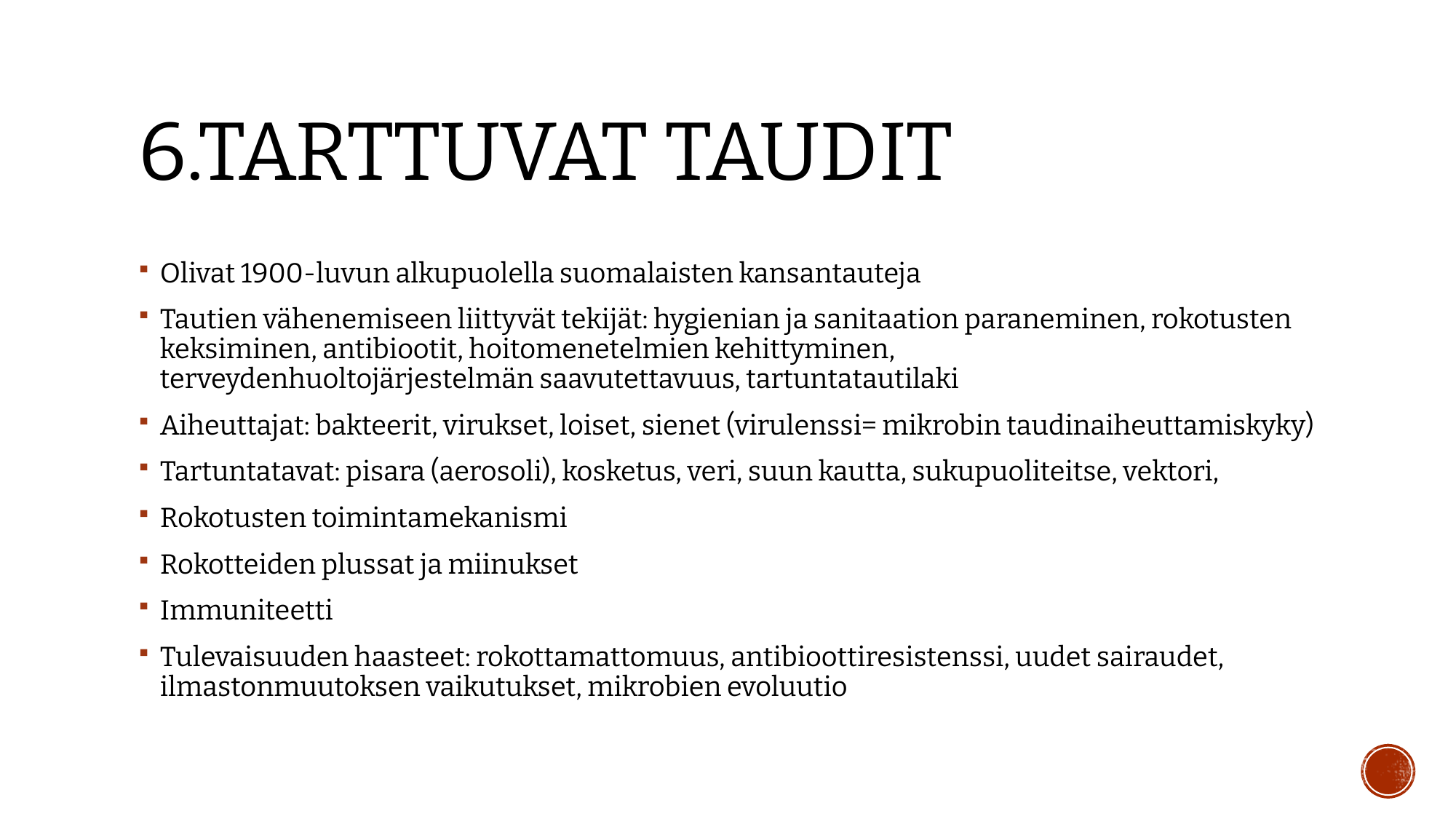

# 6.Tarttuvat taudit
Olivat 1900-luvun alkupuolella suomalaisten kansantauteja
Tautien vähenemiseen liittyvät tekijät: hygienian ja sanitaation paraneminen, rokotusten keksiminen, antibiootit, hoitomenetelmien kehittyminen, terveydenhuoltojärjestelmän saavutettavuus, tartuntatautilaki
Aiheuttajat: bakteerit, virukset, loiset, sienet (virulenssi= mikrobin taudinaiheuttamiskyky)
Tartuntatavat: pisara (aerosoli), kosketus, veri, suun kautta, sukupuoliteitse, vektori,
Rokotusten toimintamekanismi
Rokotteiden plussat ja miinukset
Immuniteetti
Tulevaisuuden haasteet: rokottamattomuus, antibioottiresistenssi, uudet sairaudet, ilmastonmuutoksen vaikutukset, mikrobien evoluutio